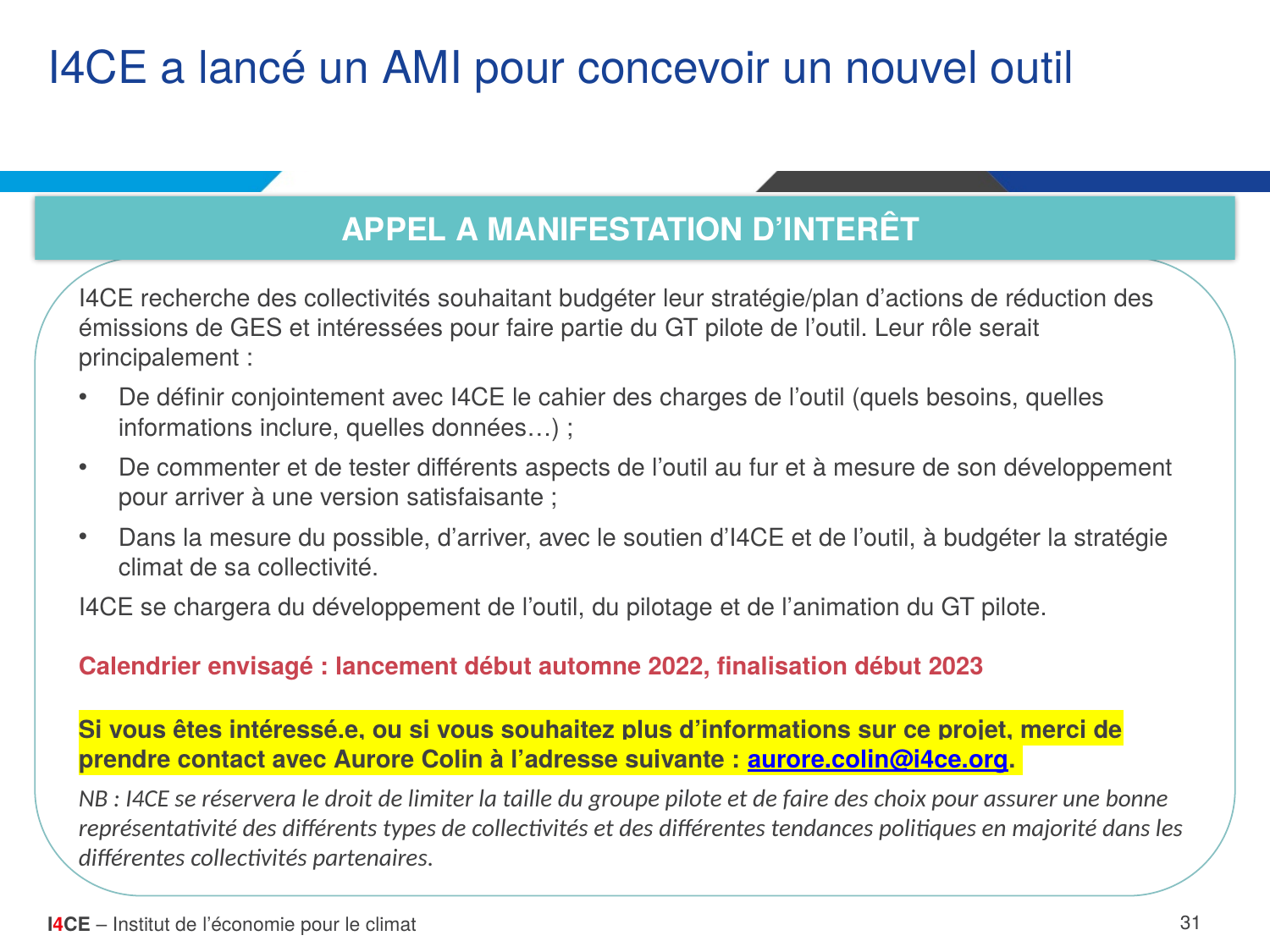

# I4CE a lancé un AMI pour concevoir un nouvel outil
APPEL A MANIFESTATION D’INTERÊT
I4CE recherche des collectivités souhaitant budgéter leur stratégie/plan d’actions de réduction des émissions de GES et intéressées pour faire partie du GT pilote de l’outil. Leur rôle serait principalement :
De définir conjointement avec I4CE le cahier des charges de l’outil (quels besoins, quelles informations inclure, quelles données…) ;
De commenter et de tester différents aspects de l’outil au fur et à mesure de son développement pour arriver à une version satisfaisante ;
Dans la mesure du possible, d’arriver, avec le soutien d’I4CE et de l’outil, à budgéter la stratégie climat de sa collectivité.
I4CE se chargera du développement de l’outil, du pilotage et de l’animation du GT pilote.

Calendrier envisagé : lancement début automne 2022, finalisation début 2023

Si vous êtes intéressé.e, ou si vous souhaitez plus d’informations sur ce projet, merci de prendre contact avec Aurore Colin à l’adresse suivante : aurore.colin@i4ce.org.
NB : I4CE se réservera le droit de limiter la taille du groupe pilote et de faire des choix pour assurer une bonne représentativité des différents types de collectivités et des différentes tendances politiques en majorité dans les différentes collectivités partenaires.